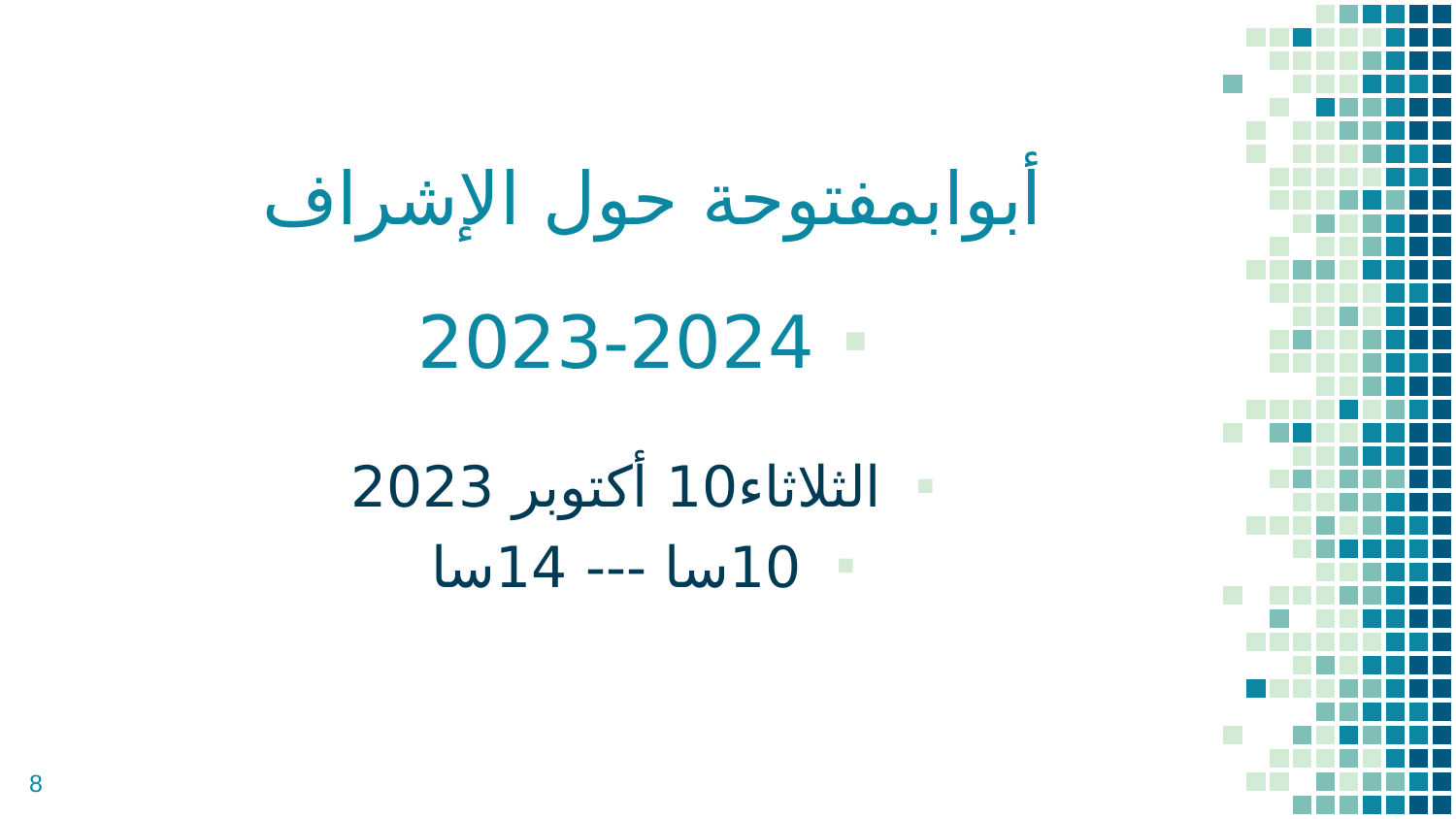

# أبوابمفتوحة حول الإشراف
2023-2024

الثلاثاء10 أكتوبر 2023
10سا --- 14سا
8